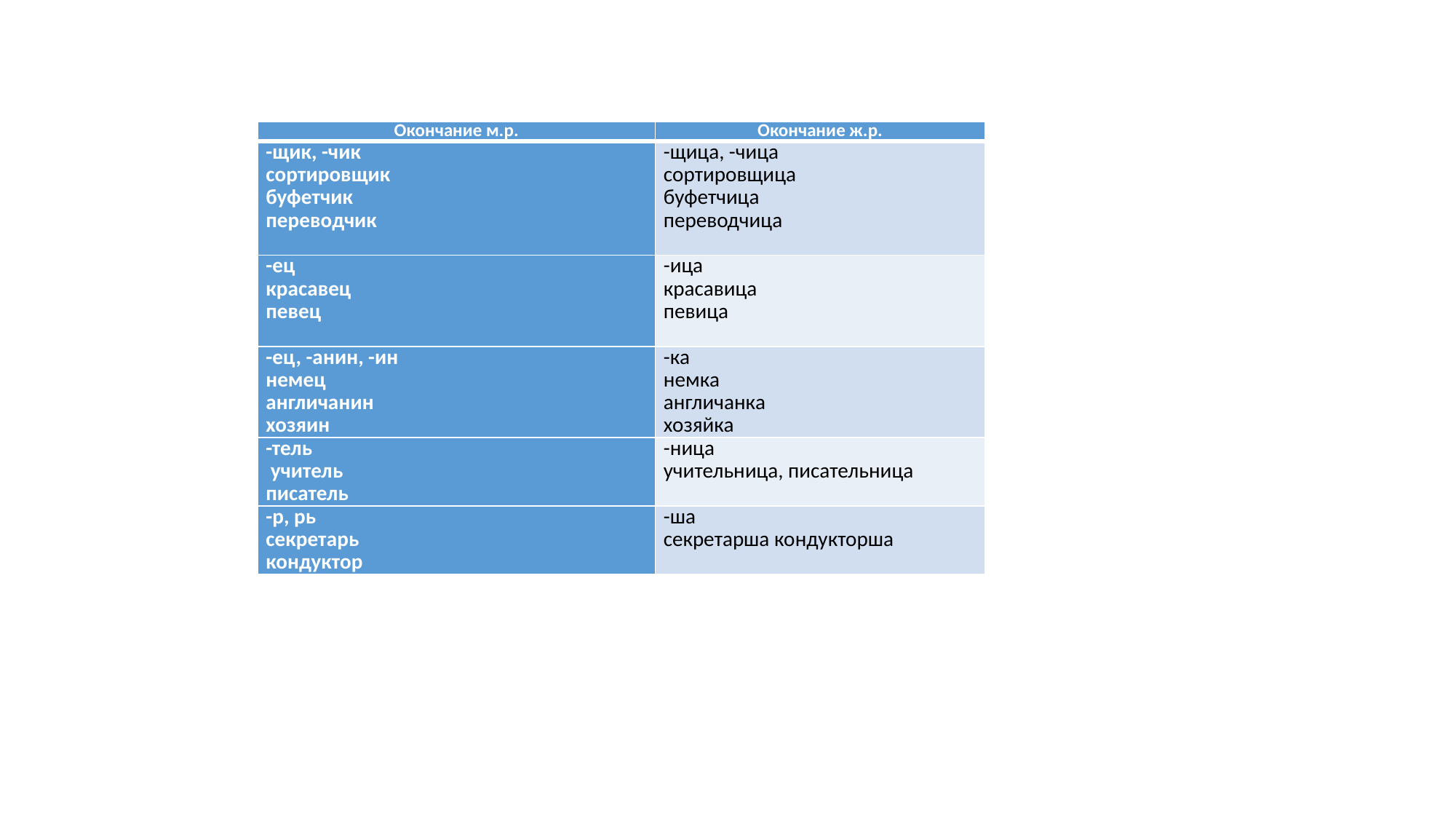

| Окончание м.р. | Окончание ж.р. |
| --- | --- |
| -щик, -чик cортировщик буфетчик переводчик | -щица, -чица сортировщица буфетчица переводчица |
| -ец красавец певец | -ица красавица певица |
| -ец, -анин, -ин немец англичанин хозяин | -ка немка англичанка хозяйка |
| -тель учитель писатель | -ница учительница, писательница |
| -р, рь секретарь кондуктор | -ша секретарша кондукторша |